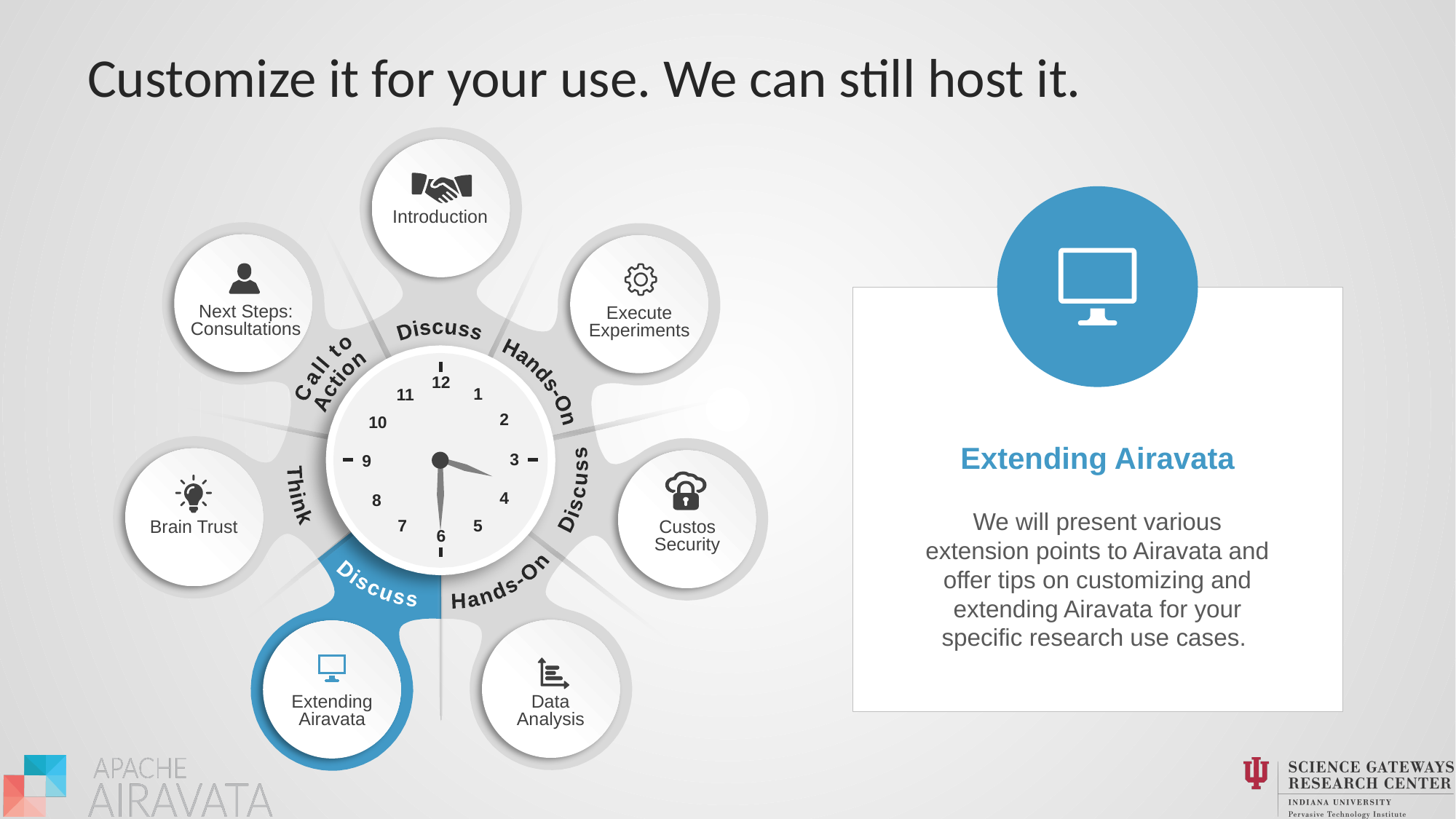

# Customize it for your use. We can still host it.

Introduction

Next Steps:
Consultations
Execute Experiments
Discuss

Hands-On
Call to
Action
12
1
11

2
10

Extending Airavata

3
9
Discuss

Think

4
8
We will present various extension points to Airavata and offer tips on customizing and extending Airavata for your specific research use cases.
7
5
Brain Trust
Custos Security
Discuss
Hands-On
6

Extending Airavata
Data Analysis